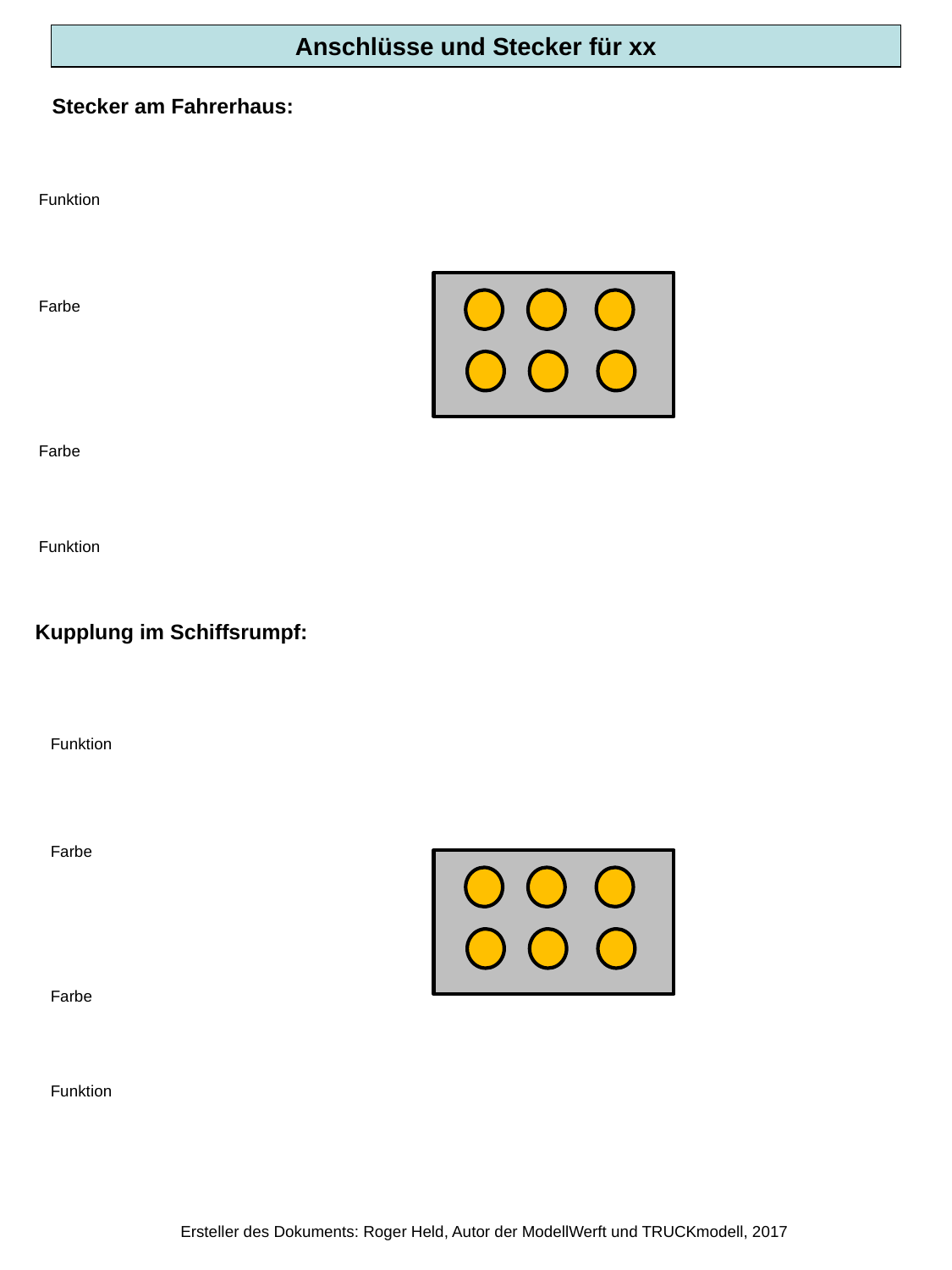

Anschlüsse und Stecker für xx
Stecker am Fahrerhaus:
Funktion

Farbe

Farbe
Funktion
Kupplung im Schiffsrumpf:
Funktion
Farbe

Farbe
Funktion